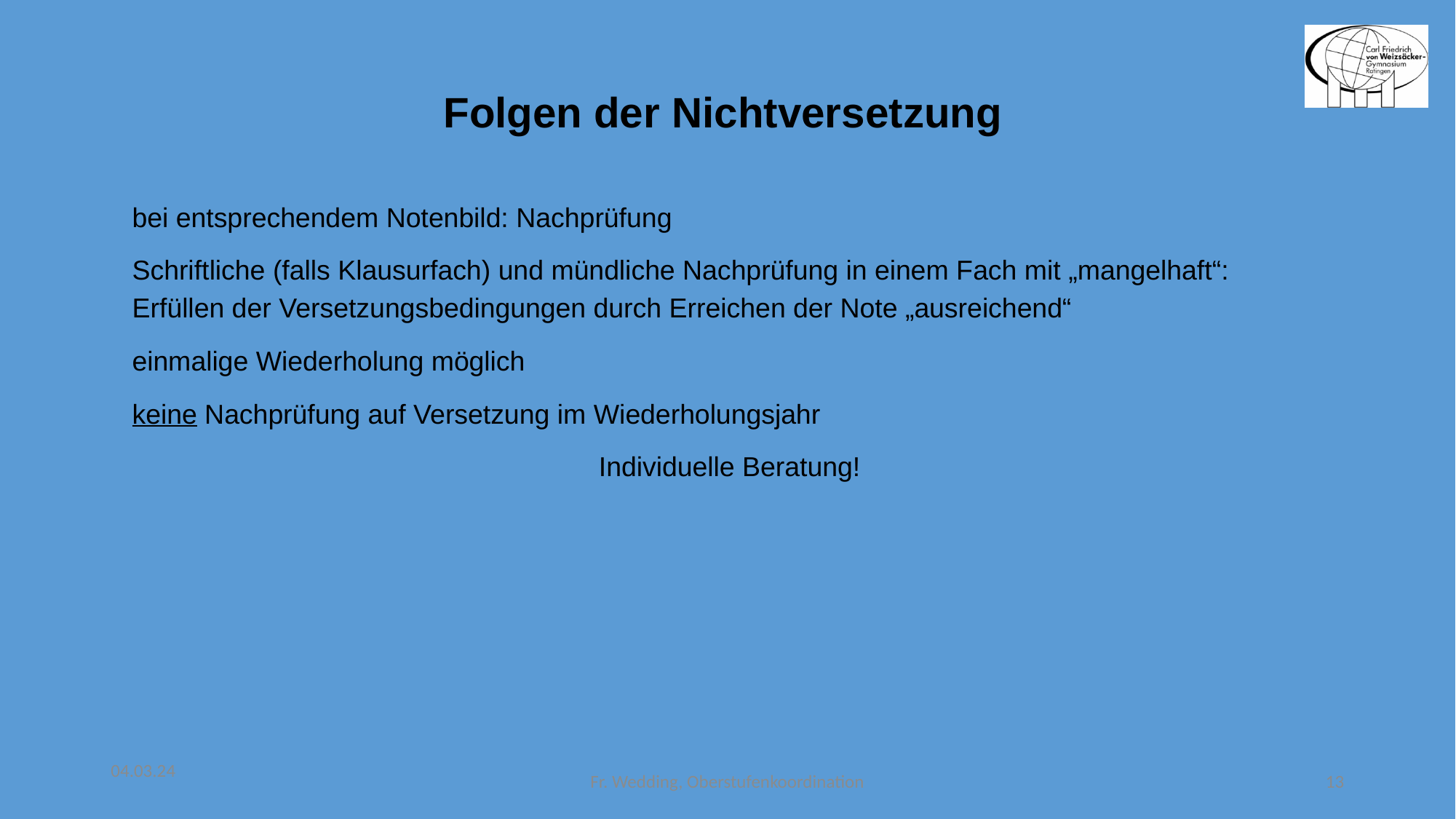

Folgen der Nichtversetzung
bei entsprechendem Notenbild: Nachprüfung
Schriftliche (falls Klausurfach) und mündliche Nachprüfung in einem Fach mit „mangelhaft“: Erfüllen der Versetzungsbedingungen durch Erreichen der Note „ausreichend“
einmalige Wiederholung möglich
keine Nachprüfung auf Versetzung im Wiederholungsjahr
Individuelle Beratung!
04.03.24

Fr. Wedding, Oberstufenkoordination
13